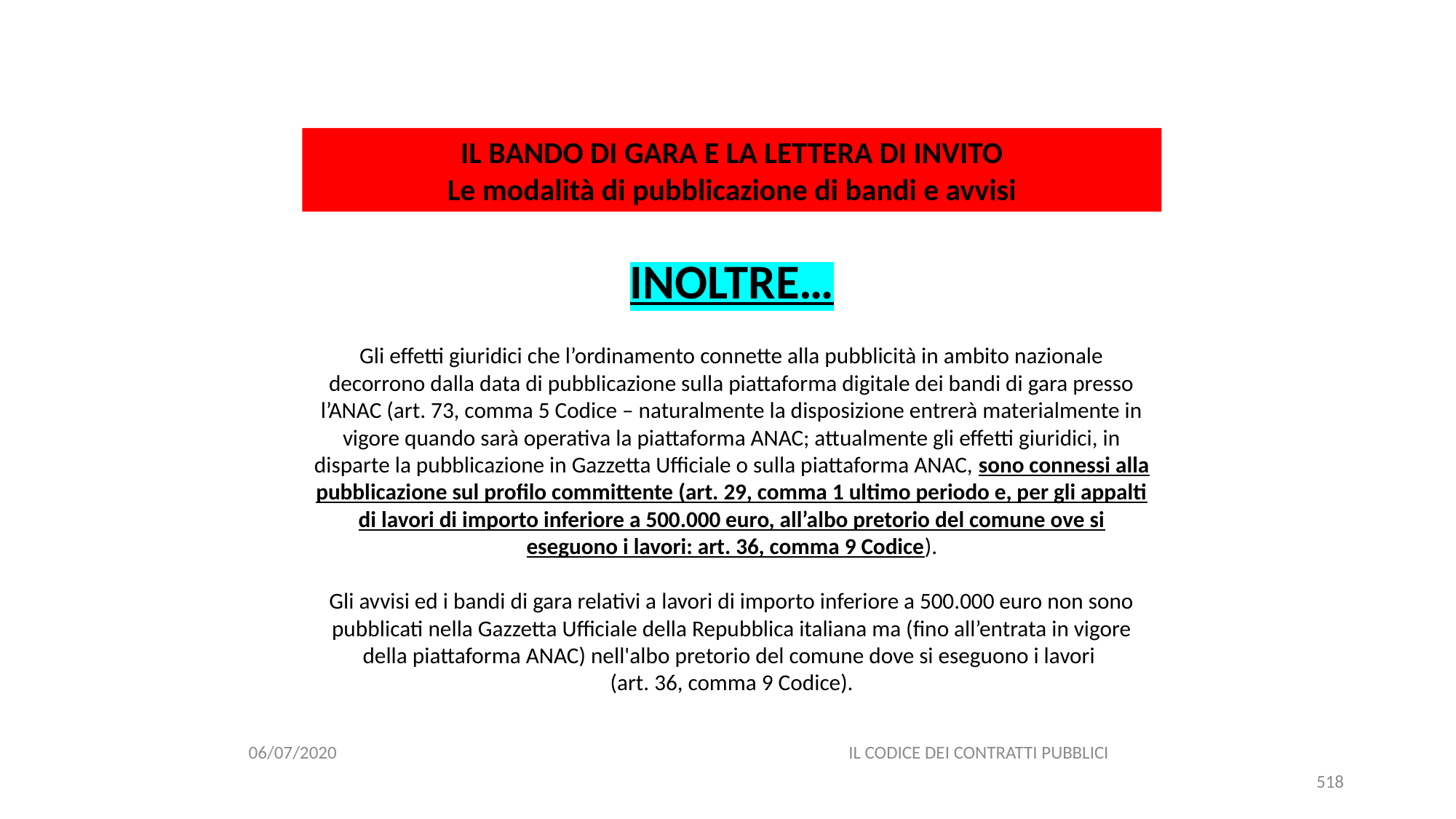

#
IL BANDO DI GARA E LA LETTERA DI INVITO
Le modalità di pubblicazione di bandi e avvisi

INOLTRE…

Gli effetti giuridici che l’ordinamento connette alla pubblicità in ambito nazionale decorrono dalla data di pubblicazione sulla piattaforma digitale dei bandi di gara presso l’ANAC (art. 73, comma 5 Codice – naturalmente la disposizione entrerà materialmente in vigore quando sarà operativa la piattaforma ANAC; attualmente gli effetti giuridici, in disparte la pubblicazione in Gazzetta Ufficiale o sulla piattaforma ANAC, sono connessi alla pubblicazione sul profilo committente (art. 29, comma 1 ultimo periodo e, per gli appalti di lavori di importo inferiore a 500.000 euro, all’albo pretorio del comune ove si eseguono i lavori: art. 36, comma 9 Codice).

Gli avvisi ed i bandi di gara relativi a lavori di importo inferiore a 500.000 euro non sono pubblicati nella Gazzetta Ufficiale della Repubblica italiana ma (fino all’entrata in vigore della piattaforma ANAC) nell'albo pretorio del comune dove si eseguono i lavori
(art. 36, comma 9 Codice).

06/07/2020
IL CODICE DEI CONTRATTI PUBBLICI
518